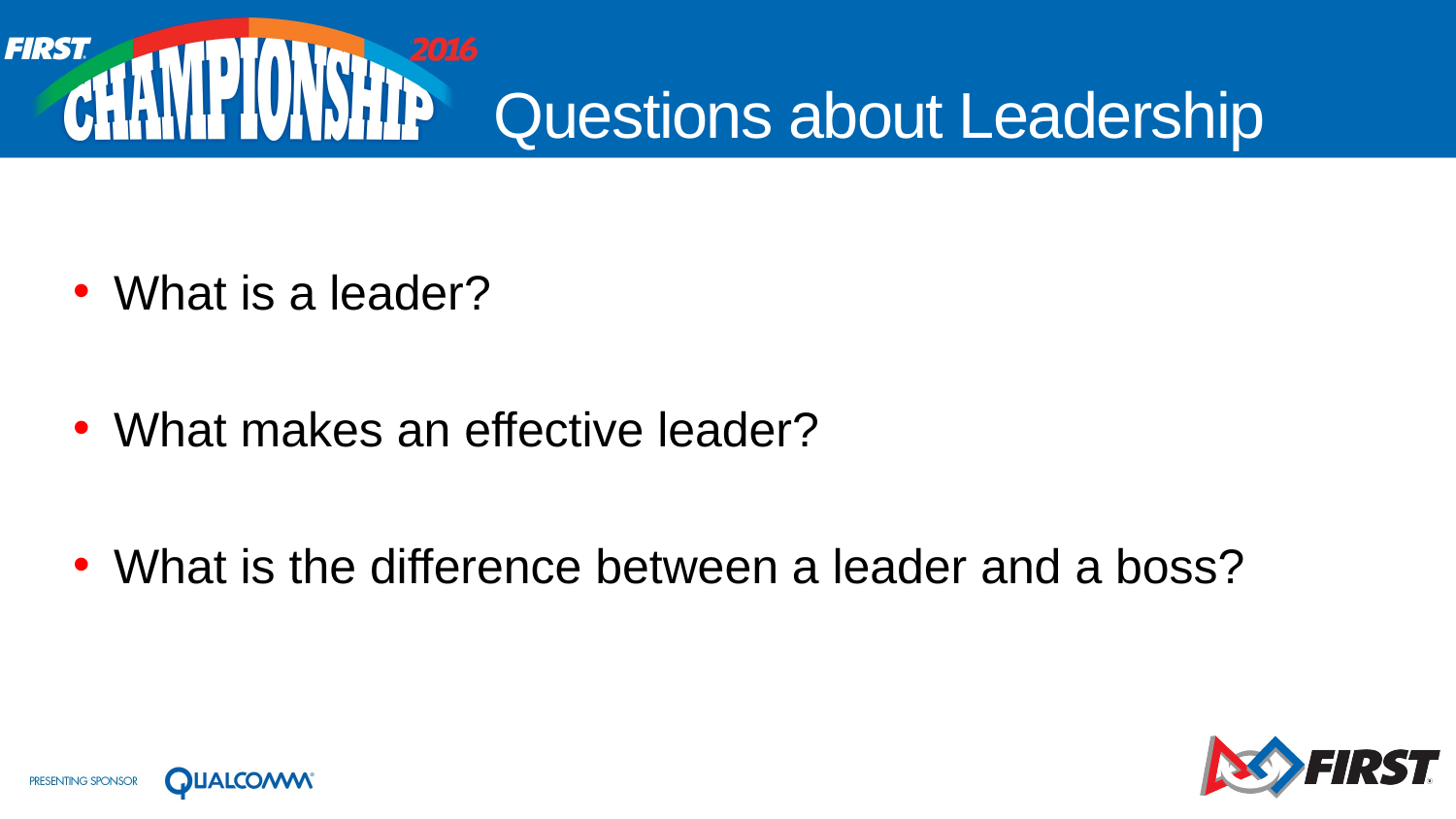

# Questions about Leadership
What is a leader?

What makes an effective leader?

What is the difference between a leader and a boss?